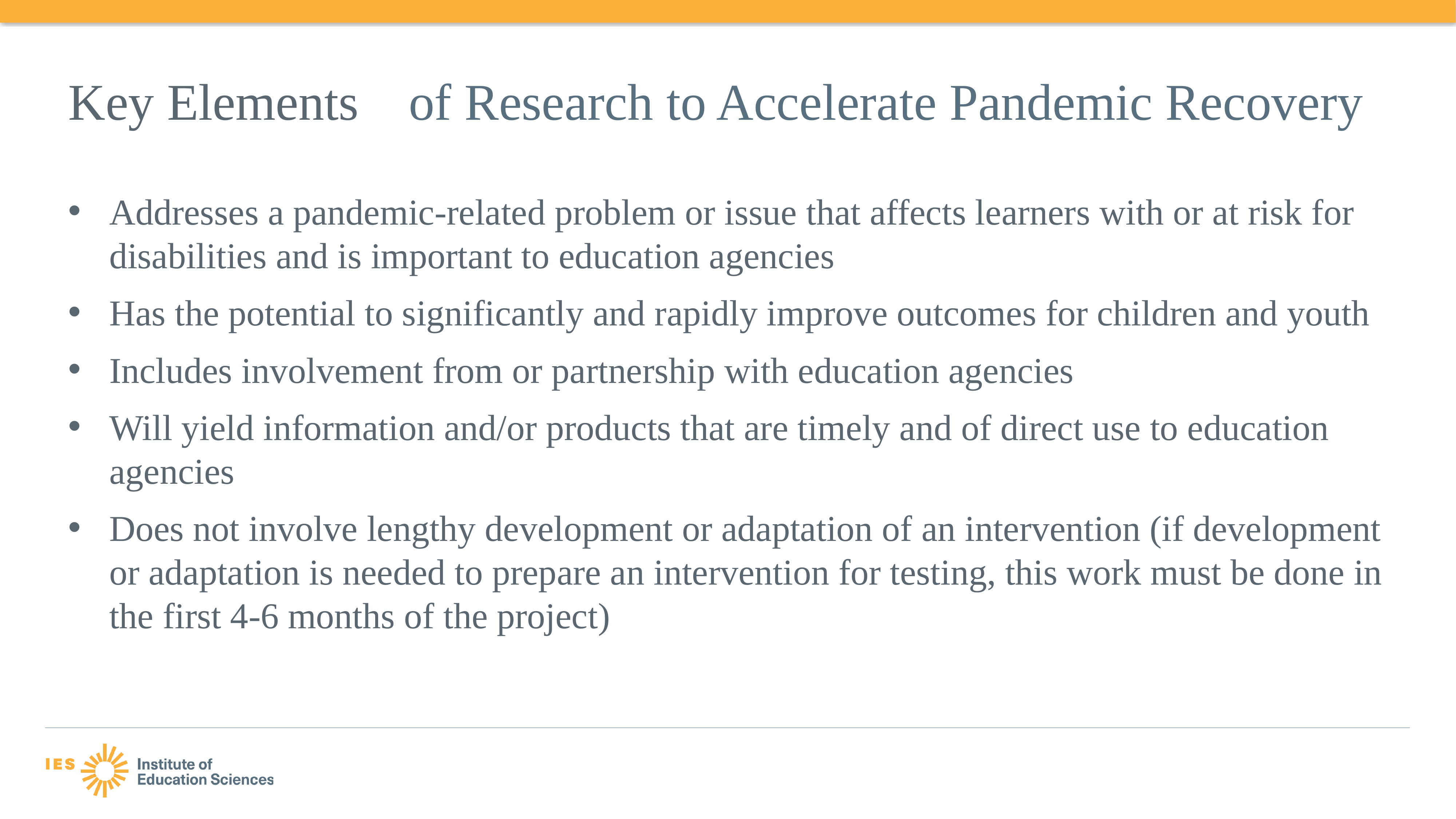

# Key Elements	 of Research to Accelerate Pandemic Recovery
Addresses a pandemic-related problem or issue that affects learners with or at risk for disabilities and is important to education agencies
Has the potential to significantly and rapidly improve outcomes for children and youth
Includes involvement from or partnership with education agencies
Will yield information and/or products that are timely and of direct use to education agencies
Does not involve lengthy development or adaptation of an intervention (if development or adaptation is needed to prepare an intervention for testing, this work must be done in the first 4-6 months of the project)